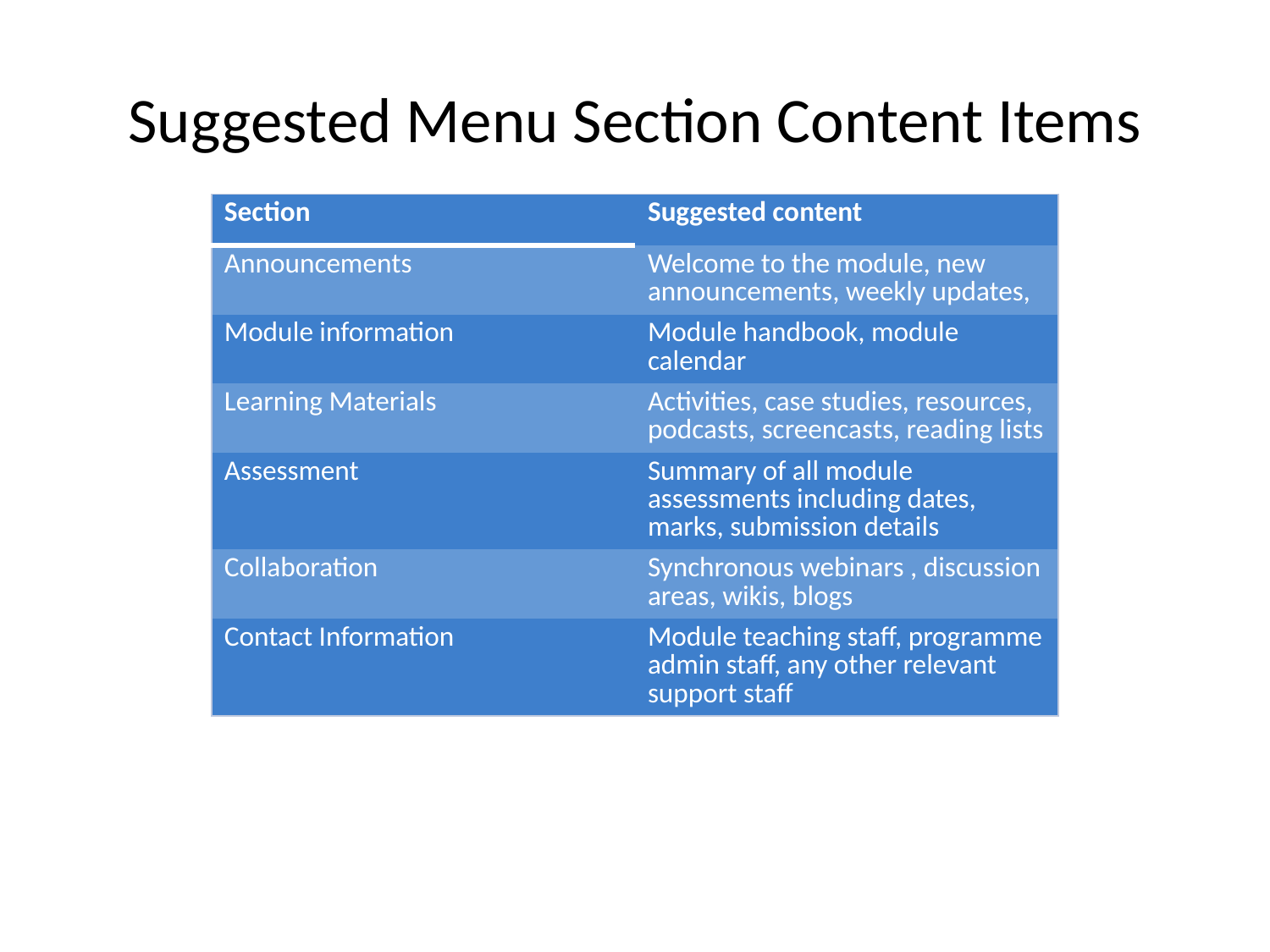

# Suggested Menu Section Content Items
| Section | Suggested content |
| --- | --- |
| Announcements | Welcome to the module, new announcements, weekly updates, |
| Module information | Module handbook, module calendar |
| Learning Materials | Activities, case studies, resources, podcasts, screencasts, reading lists |
| Assessment | Summary of all module assessments including dates, marks, submission details |
| Collaboration | Synchronous webinars , discussion areas, wikis, blogs |
| Contact Information | Module teaching staff, programme admin staff, any other relevant support staff |